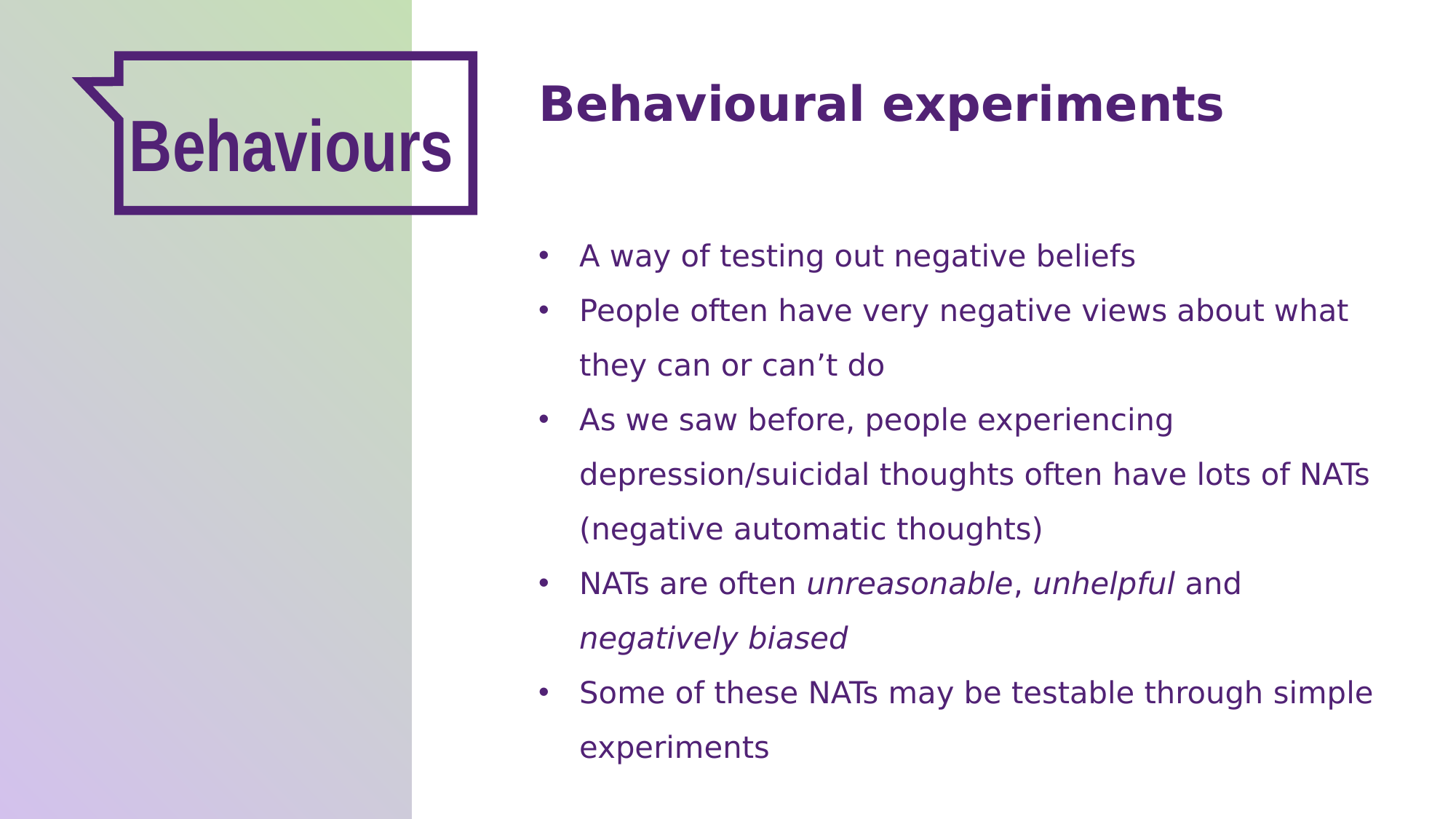

Behavioural experiments

A way of testing out negative beliefs
People often have very negative views about what they can or can’t do
As we saw before, people experiencing depression/suicidal thoughts often have lots of NATs (negative automatic thoughts)
NATs are often unreasonable, unhelpful and negatively biased
Some of these NATs may be testable through simple experiments

Behaviours